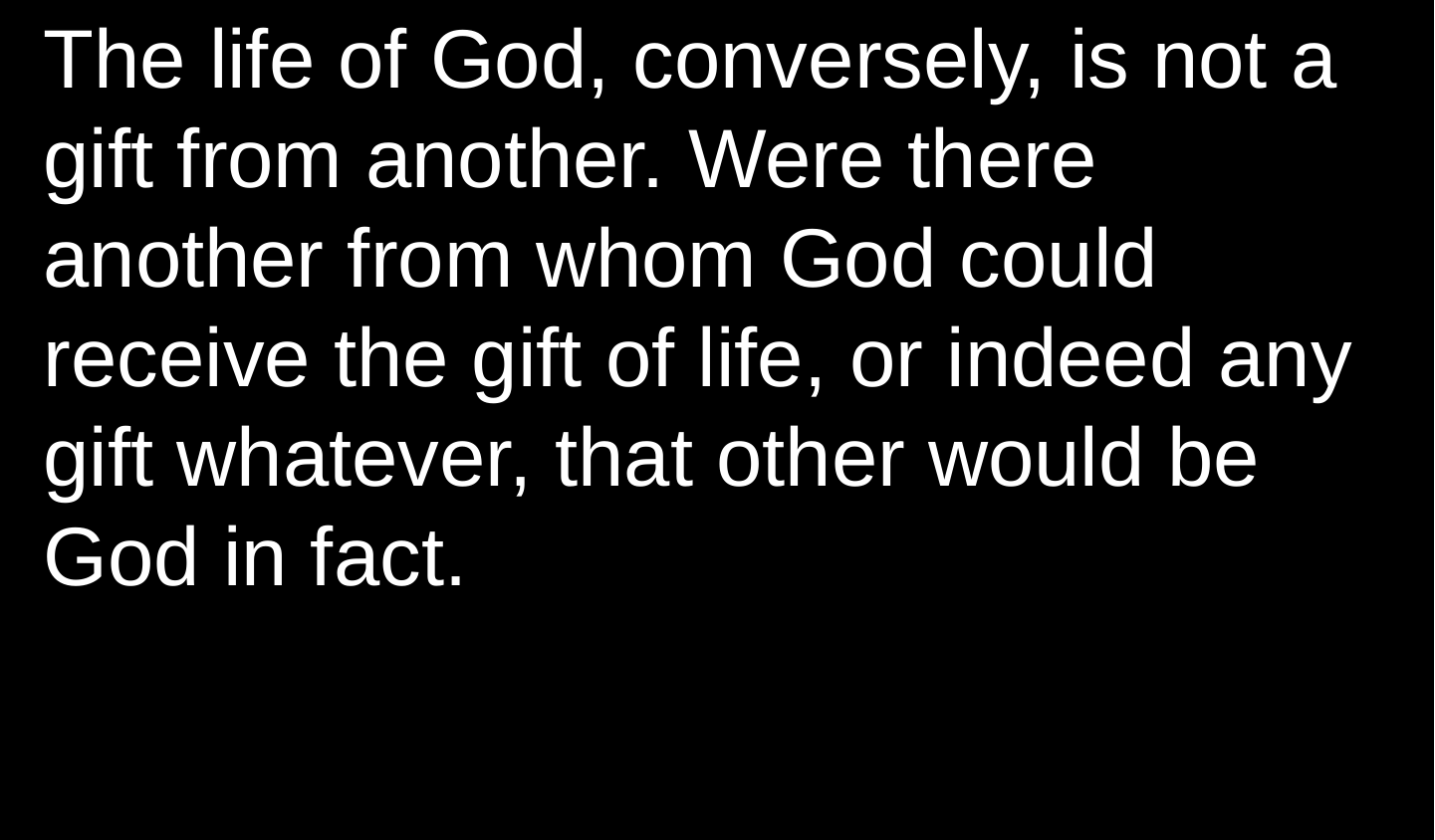

The life of God, conversely, is not a gift from another. Were there another from whom God could receive the gift of life, or indeed any gift whatever, that other would be God in fact.